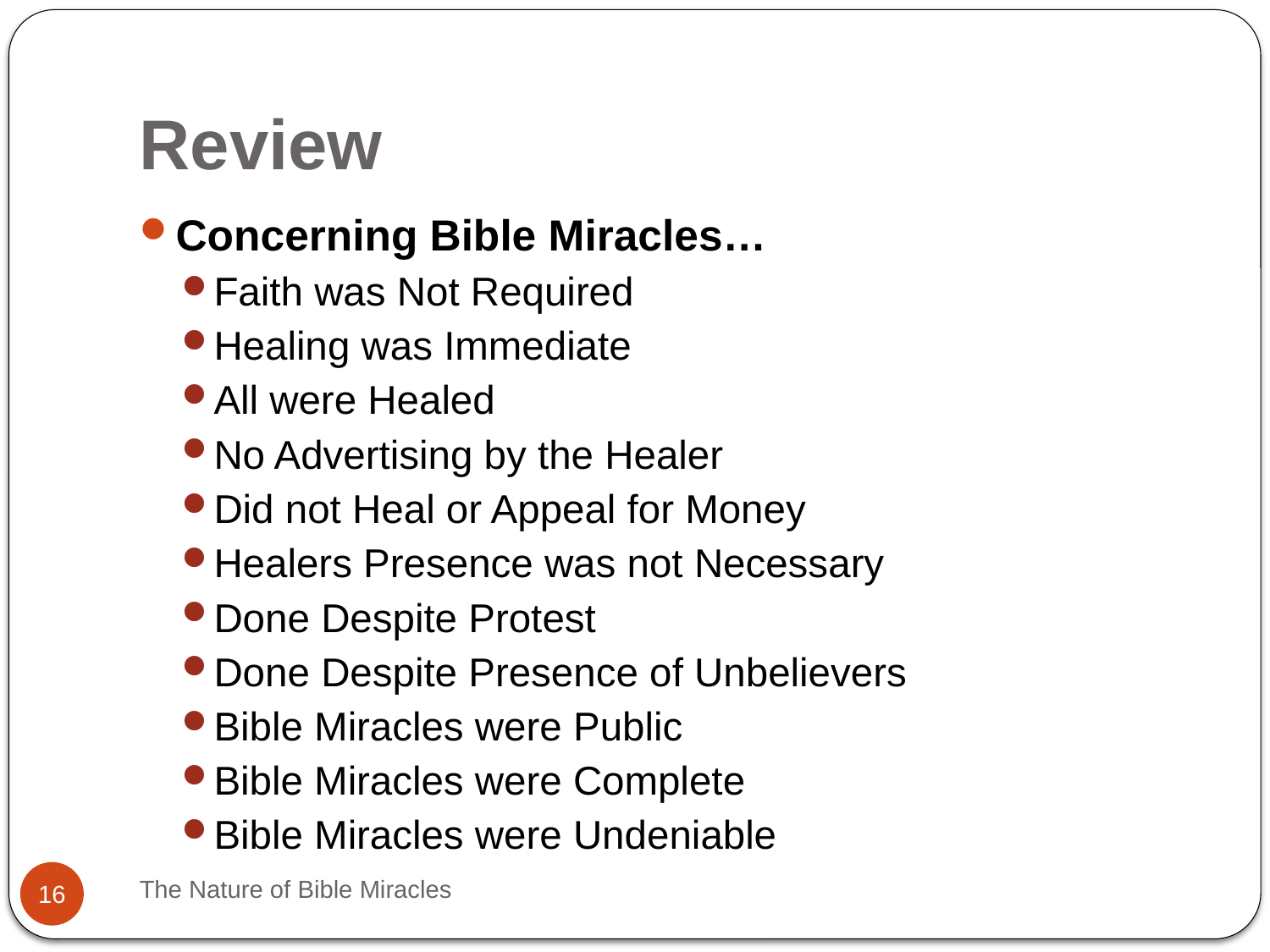

# Review
Concerning Bible Miracles…
Faith was Not Required
Healing was Immediate
All were Healed
No Advertising by the Healer
Did not Heal or Appeal for Money
Healers Presence was not Necessary
Done Despite Protest
Done Despite Presence of Unbelievers
Bible Miracles were Public
Bible Miracles were Complete
Bible Miracles were Undeniable

The Nature of Bible Miracles
16